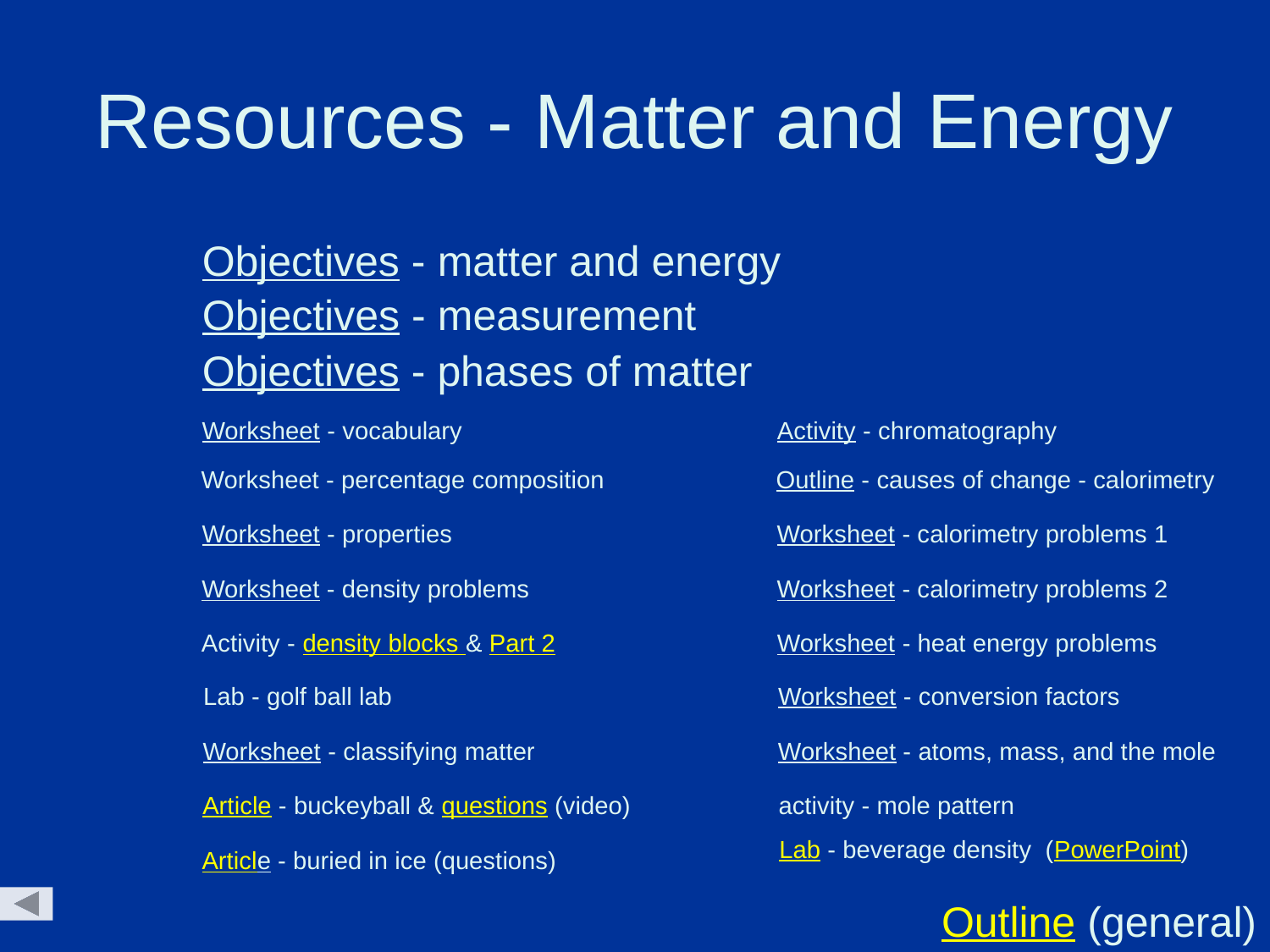

# Resources - Matter and Energy
Objectives - matter and energy
Objectives - measurement
Objectives - phases of matter
Worksheet - vocabulary
Activity - chromatography
Worksheet - percentage composition
Outline - causes of change - calorimetry
Worksheet - properties
Worksheet - calorimetry problems 1
Worksheet - density problems
Worksheet - calorimetry problems 2
Activity - density blocks & Part 2

Worksheet - heat energy problems
Lab - golf ball lab
Worksheet - conversion factors
Worksheet - classifying matter
Worksheet - atoms, mass, and the mole
Article - buckeyball & questions (video)
activity - mole pattern
Lab - beverage density  (PowerPoint)
Article - buried in ice (questions)

Outline (general)